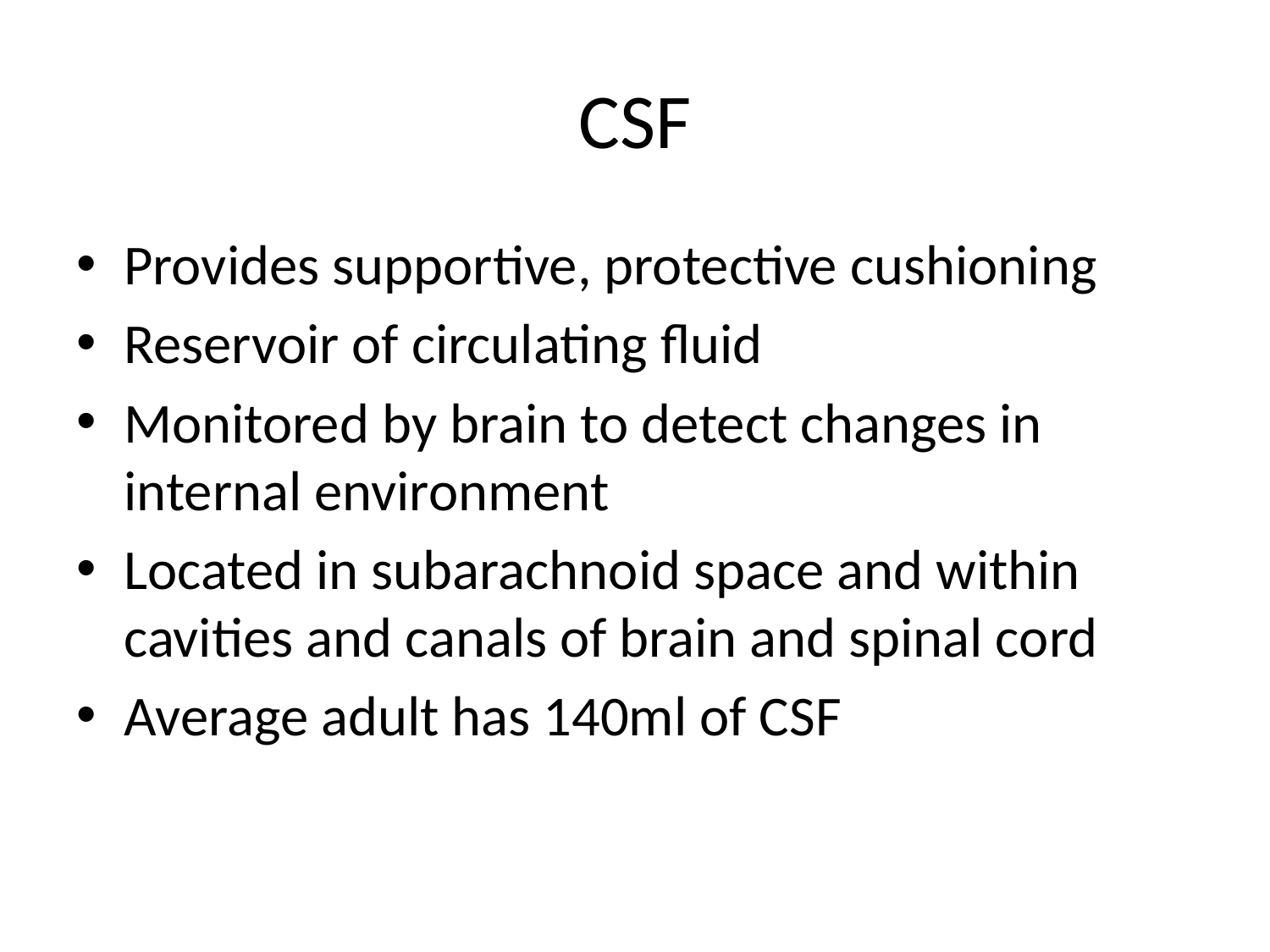

# CSF
Provides supportive, protective cushioning
Reservoir of circulating fluid
Monitored by brain to detect changes in internal environment
Located in subarachnoid space and within cavities and canals of brain and spinal cord
Average adult has 140ml of CSF